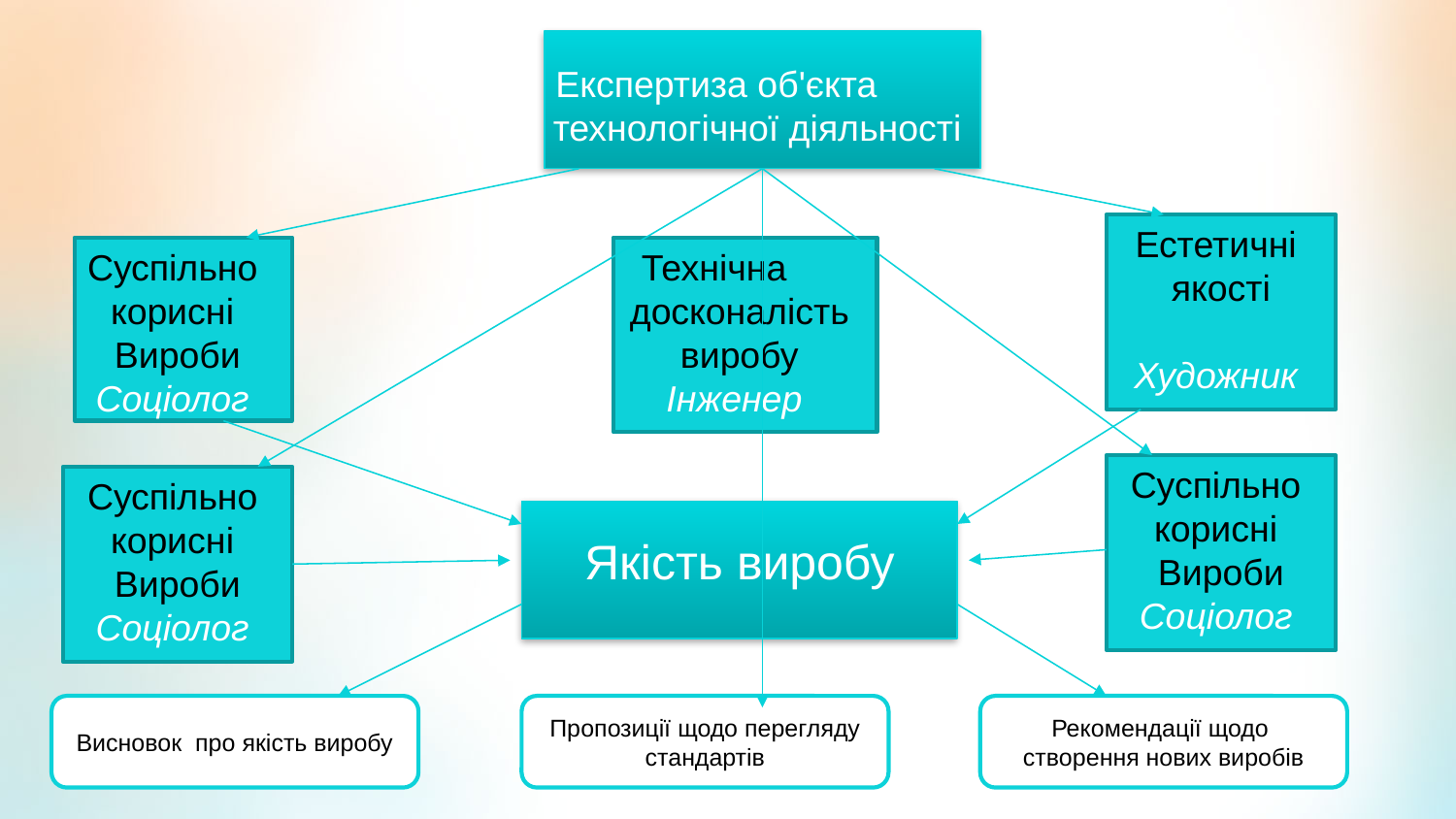

Експертиза об'єкта          технологічної діяльності

Естетичні  якості

Художник
Суспільно
корисні
Вироби
Соціолог

Технічна      досконалість виробу
Інженер

Суспільно
корисні
Вироби
Соціолог

Суспільно
корисні
Вироби
Соціолог

Якість виробу
Висновок  про якість виробу
Пропозиції щодо перегляду стандартів
Рекомендації щодо
створення нових виробів